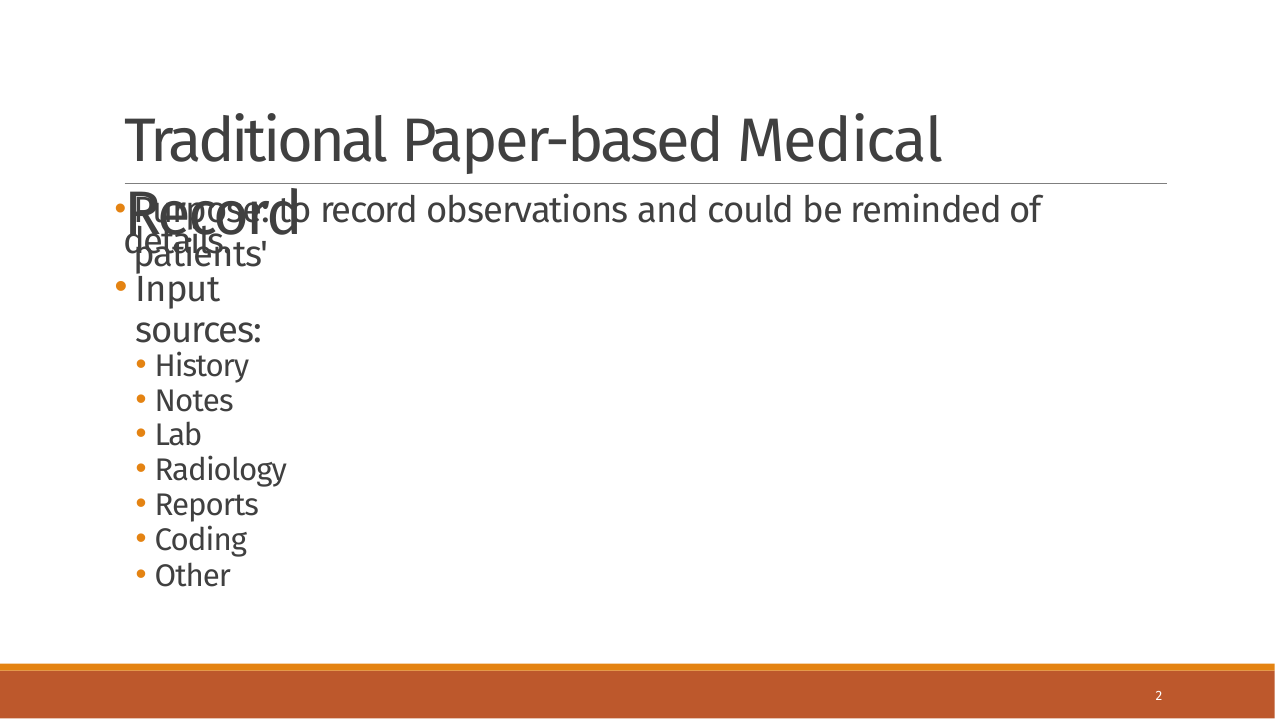

# Traditional Paper-based Medical Record

Purpose: to record observations and could be reminded of patients'
details.
Input sources:
History
Notes
Lab
Radiology
Reports
Coding
Other
2